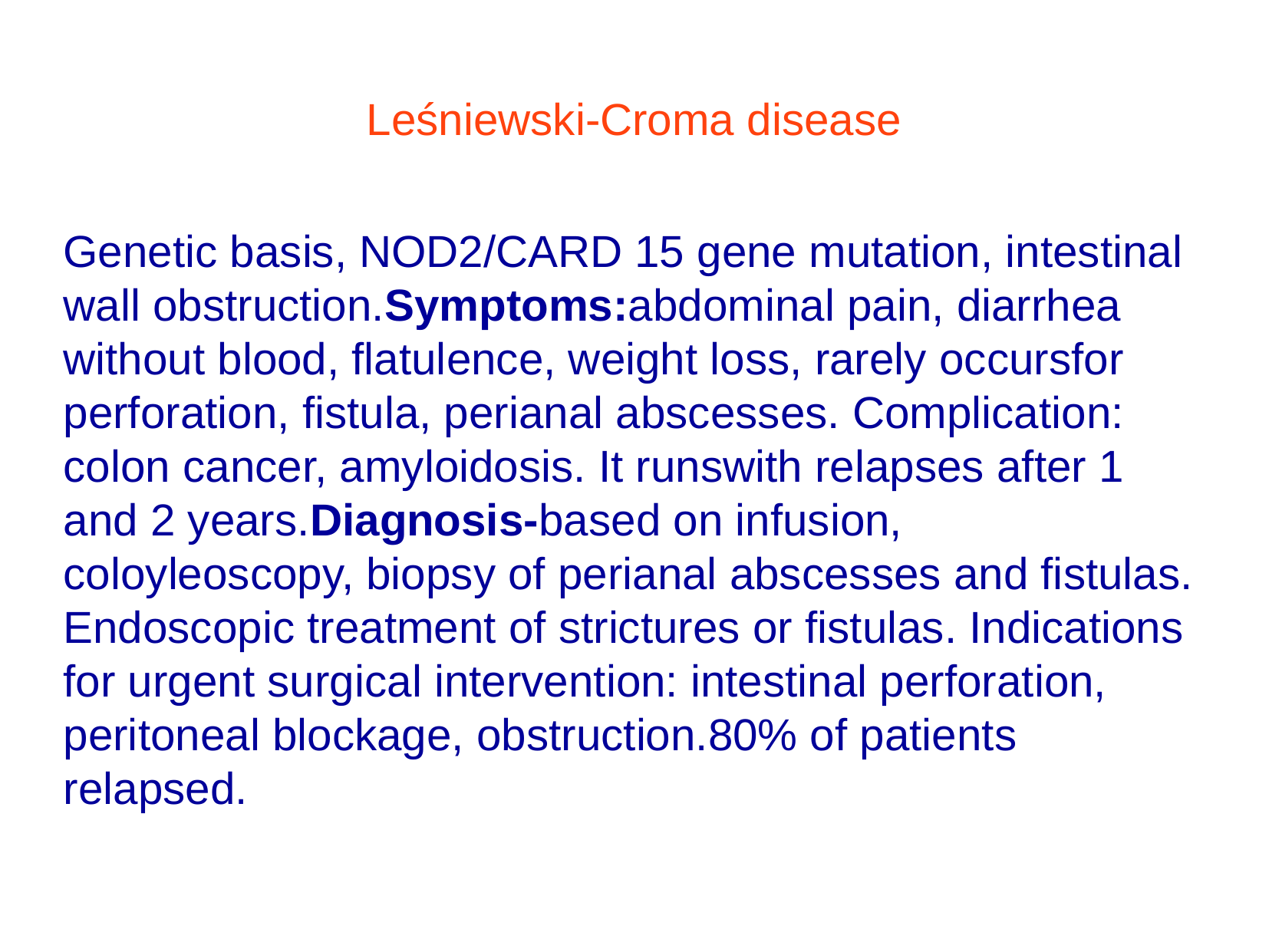

Leśniewski-Croma disease
Genetic basis, NOD2/CARD 15 gene mutation, intestinal wall obstruction.Symptoms:abdominal pain, diarrhea without blood, flatulence, weight loss, rarely occursfor perforation, fistula, perianal abscesses. Complication: colon cancer, amyloidosis. It runswith relapses after 1 and 2 years.Diagnosis-based on infusion, coloyleoscopy, biopsy of perianal abscesses and fistulas. Endoscopic treatment of strictures or fistulas. Indications for urgent surgical intervention: intestinal perforation, peritoneal blockage, obstruction.80% of patients relapsed.